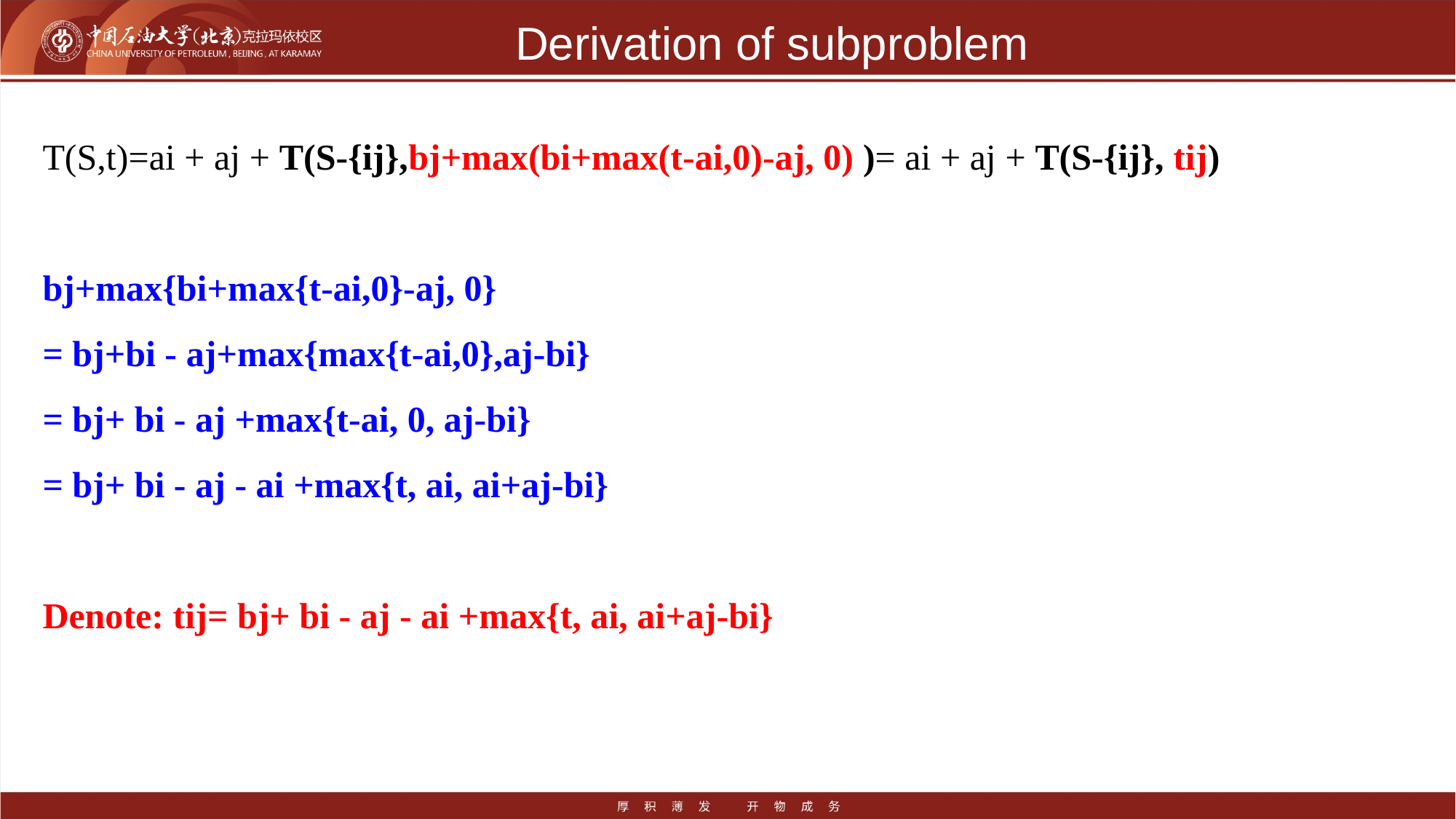

# Derivation of subproblem
T(S,t)=ai + aj + T(S-{ij},bj+max(bi+max(t-ai,0)-aj, 0) )= ai + aj + T(S-{ij}, tij)

bj+max{bi+max{t-ai,0}-aj, 0}
= bj+bi - aj+max{max{t-ai,0},aj-bi}
= bj+ bi - aj +max{t-ai, 0, aj-bi}
= bj+ bi - aj - ai +max{t, ai, ai+aj-bi}

Denote: tij= bj+ bi - aj - ai +max{t, ai, ai+aj-bi}